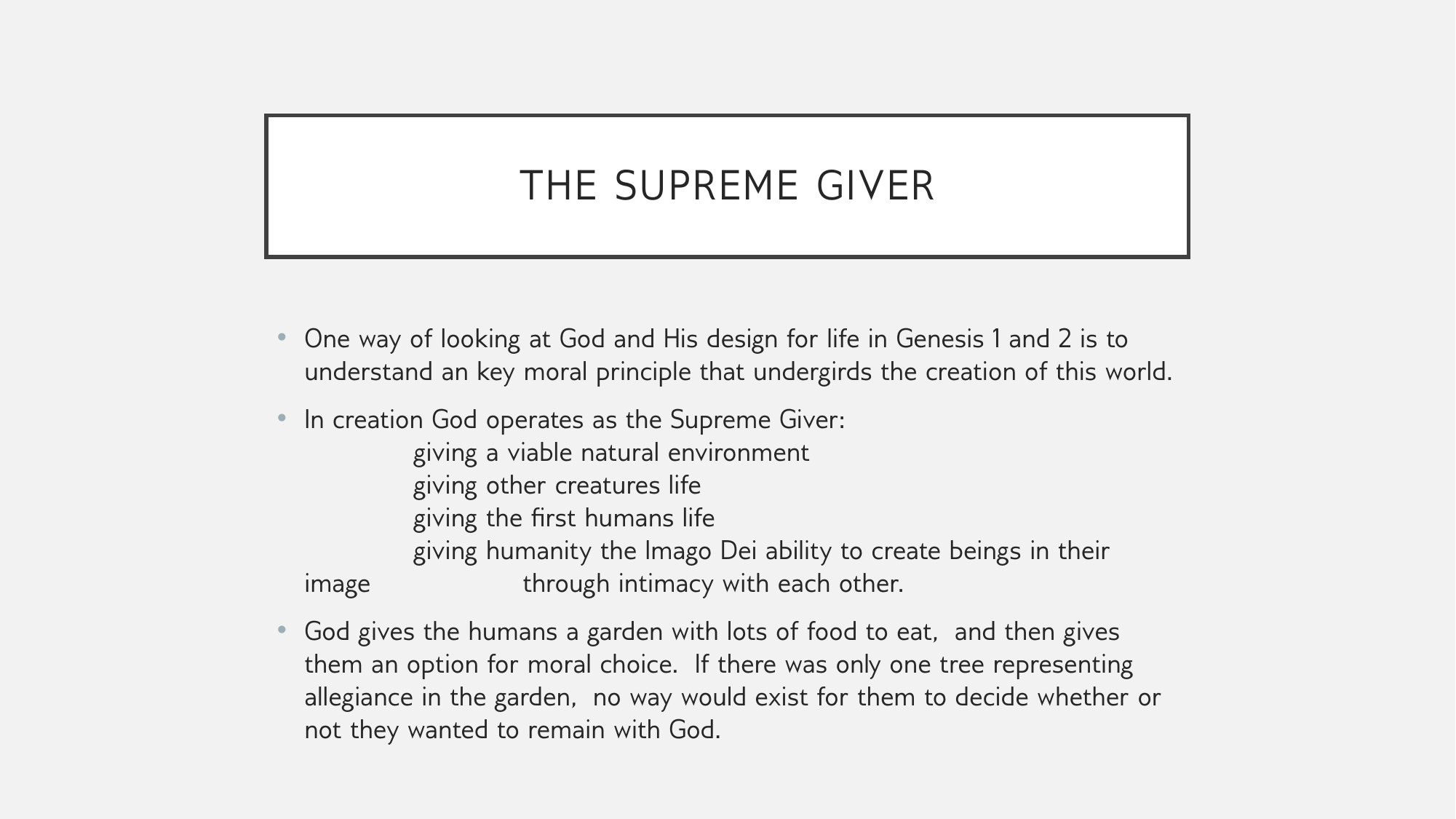

# The Supreme Giver
One way of looking at God and His design for life in Genesis 1 and 2 is to understand an key moral principle that undergirds the creation of this world.
In creation God operates as the Supreme Giver:
	giving a viable natural environment
	giving other creatures life
	giving the first humans life
	giving humanity the Imago Dei ability to create beings in their image 		through intimacy with each other.
God gives the humans a garden with lots of food to eat,  and then gives them an option for moral choice.  If there was only one tree representing allegiance in the garden,  no way would exist for them to decide whether or not they wanted to remain with God.